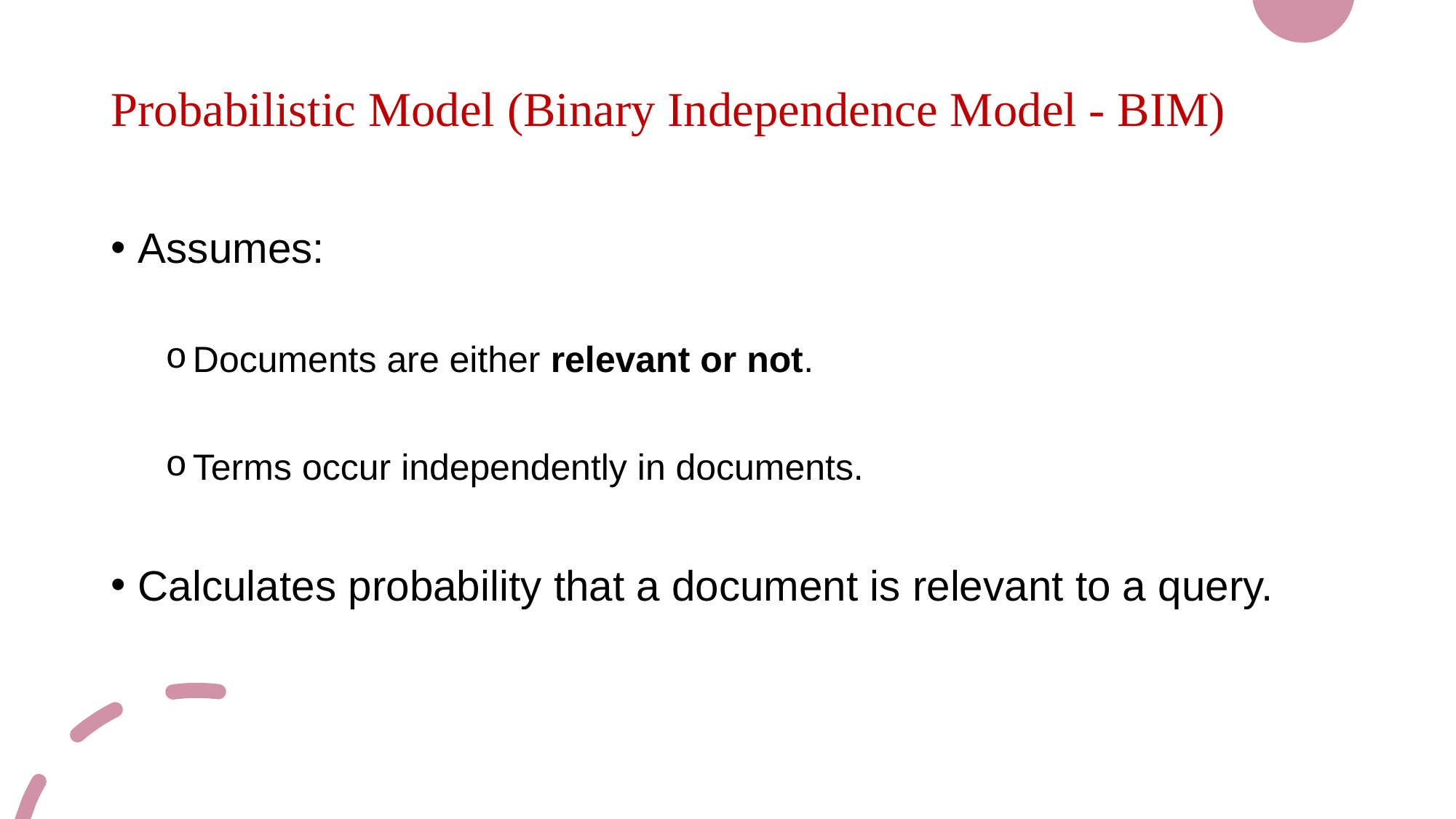

# Probabilistic Model (Binary Independence Model - BIM)
Assumes:

Documents are either relevant or not.

Terms occur independently in documents.

Calculates probability that a document is relevant to a query.